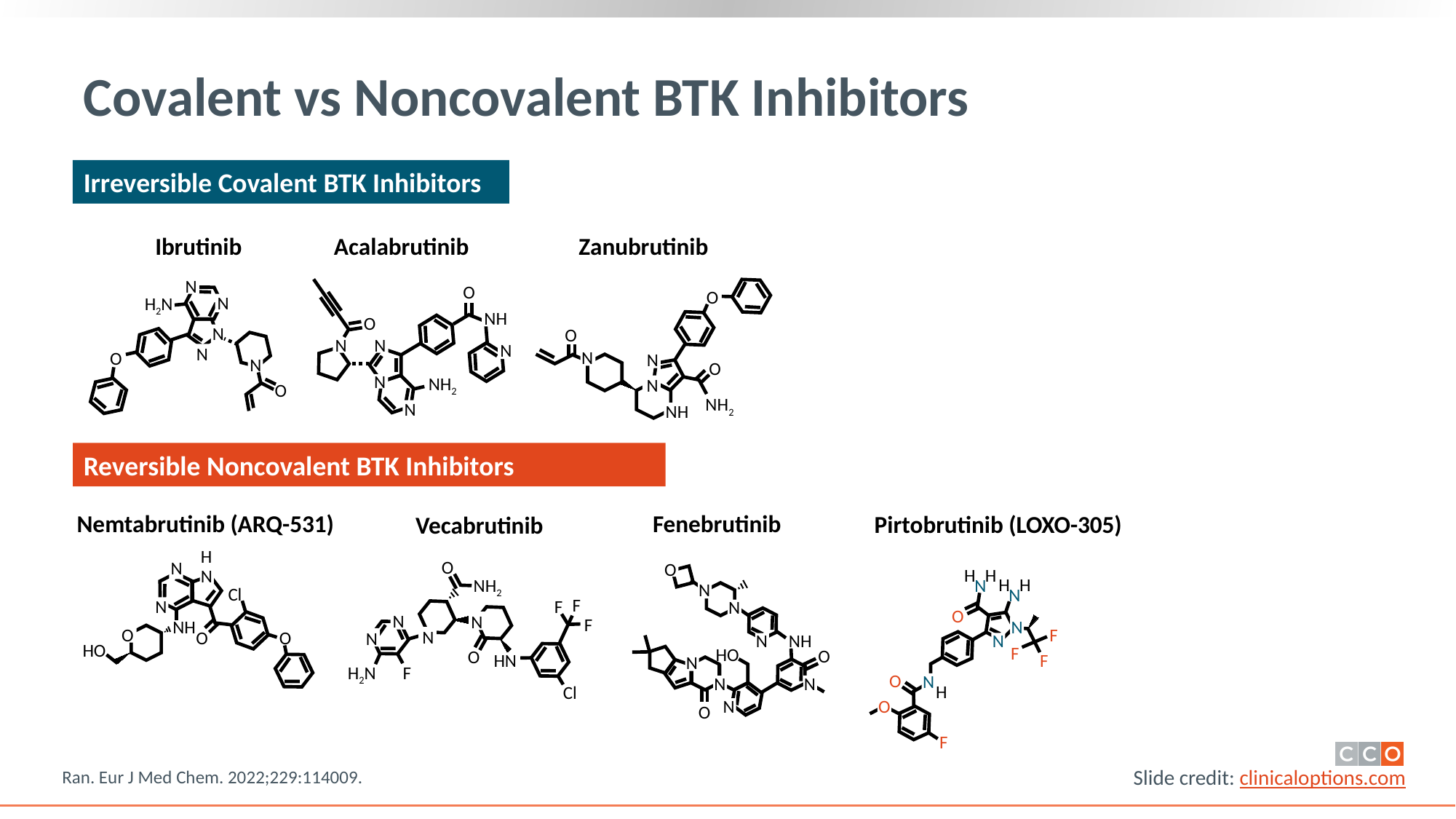

# Covalent vs Noncovalent BTK Inhibitors
Irreversible Covalent BTK Inhibitors
Ibrutinib
Acalabrutinib
Zanubrutinib
N
O

O

N
H2N

NH
O

N

O

N
N
N

N

N
O
N

N

O

N

NH2

N

O

NH2
N
NH

Reversible Noncovalent BTK Inhibitors
Nemtabrutinib (ARQ-531)
Fenebrutinib
Pirtobrutinib (LOXO-305)
Vecabrutinib
HN
O
N
O
H
H

H

H
N
NH2

N
Cl

N

F
N
F
N

O

N
N

F

NH
N

O
F

N
O
O
N
NH
N
N

HO

F

HO
O
O

HN
F
N

H2N

F

O
N
N
N

H
Cl

N
O

O

F
Ran. Eur J Med Chem. 2022;229:114009.